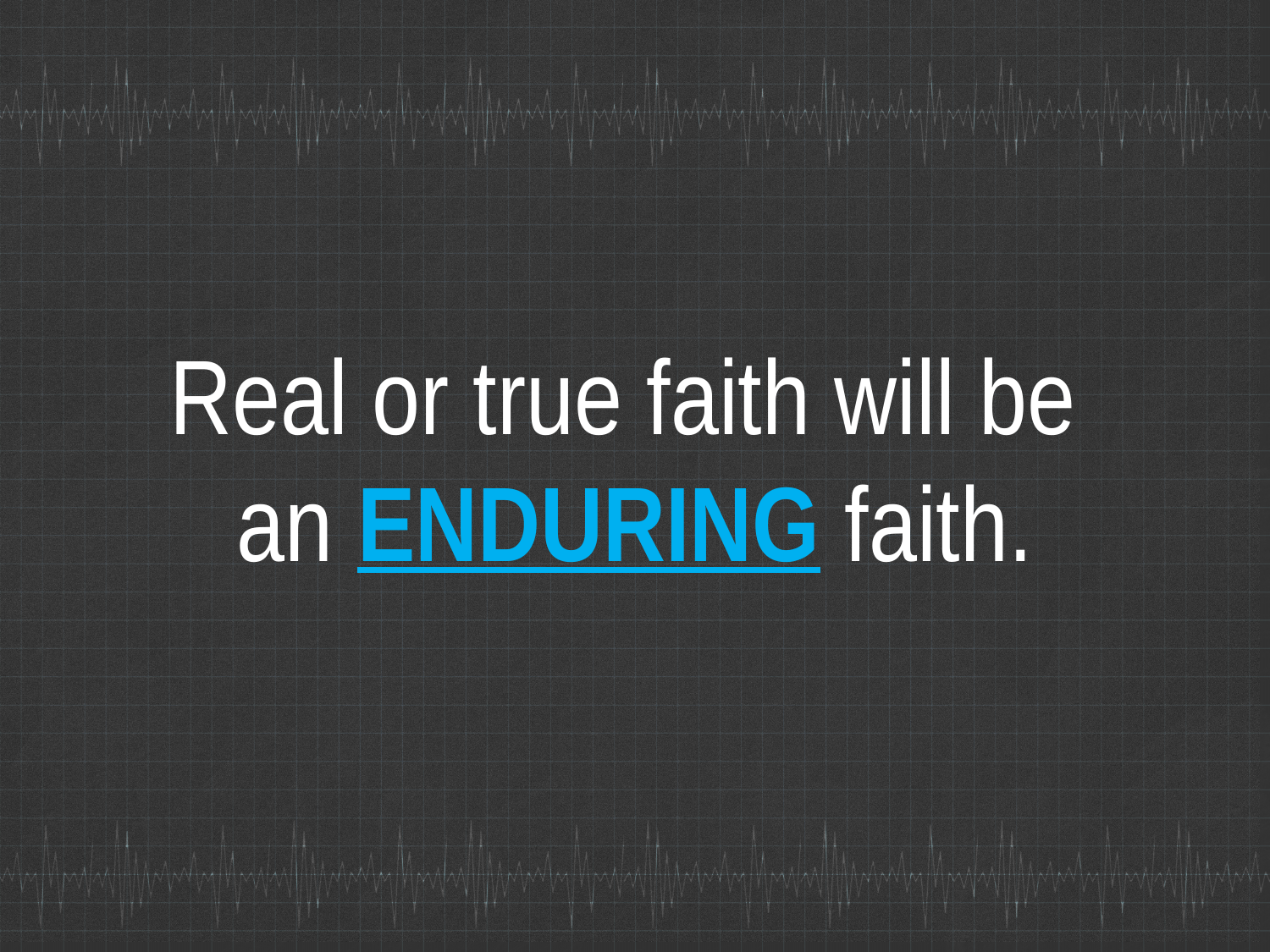

Real or true faith will be
an ENDURING faith.